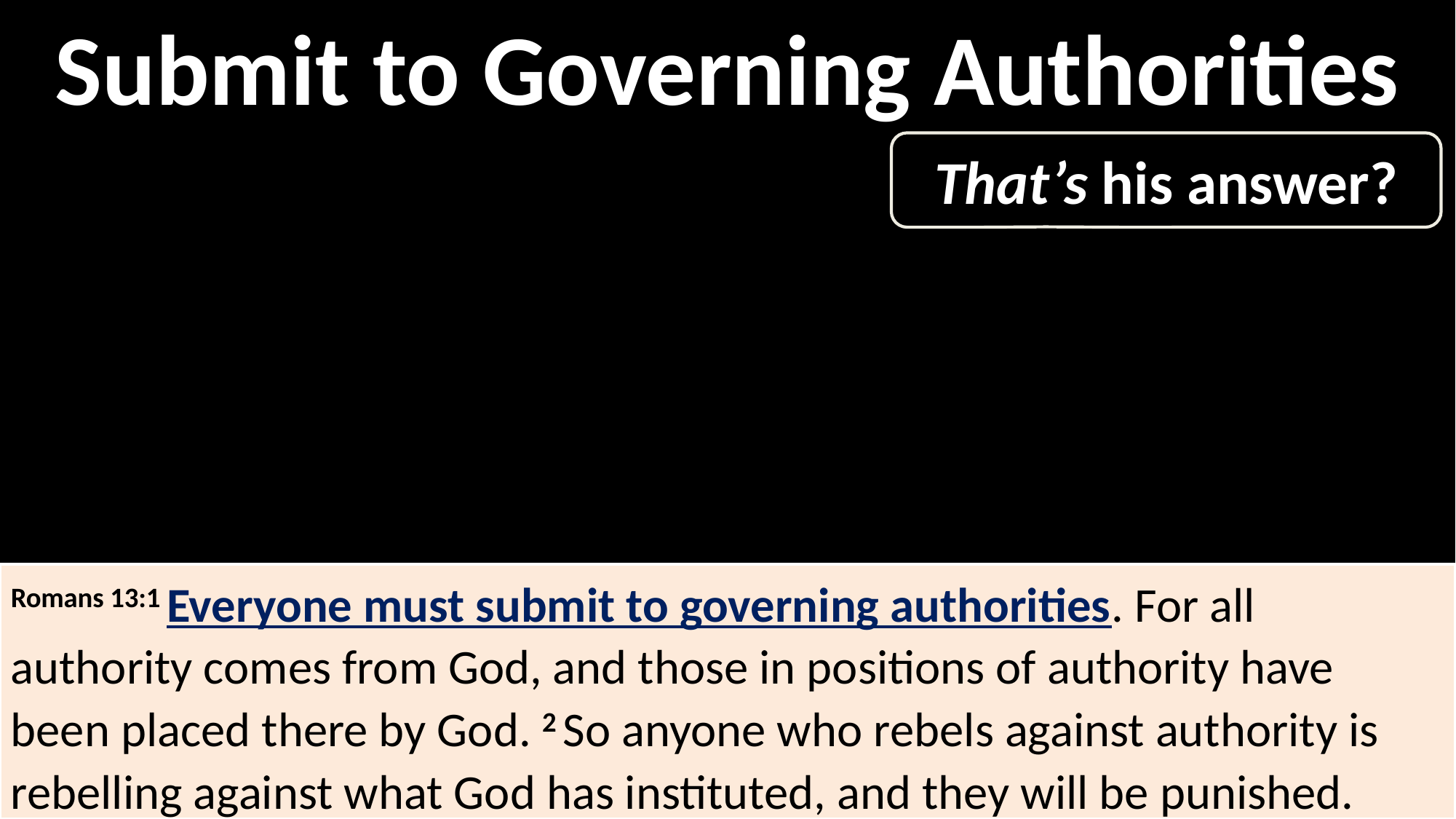

Submit to Governing Authorities
That’s his answer?
Romans 13:1 Everyone must submit to governing authorities. For all authority comes from God, and those in positions of authority have been placed there by God. 2 So anyone who rebels against authority is rebelling against what God has instituted, and they will be punished.